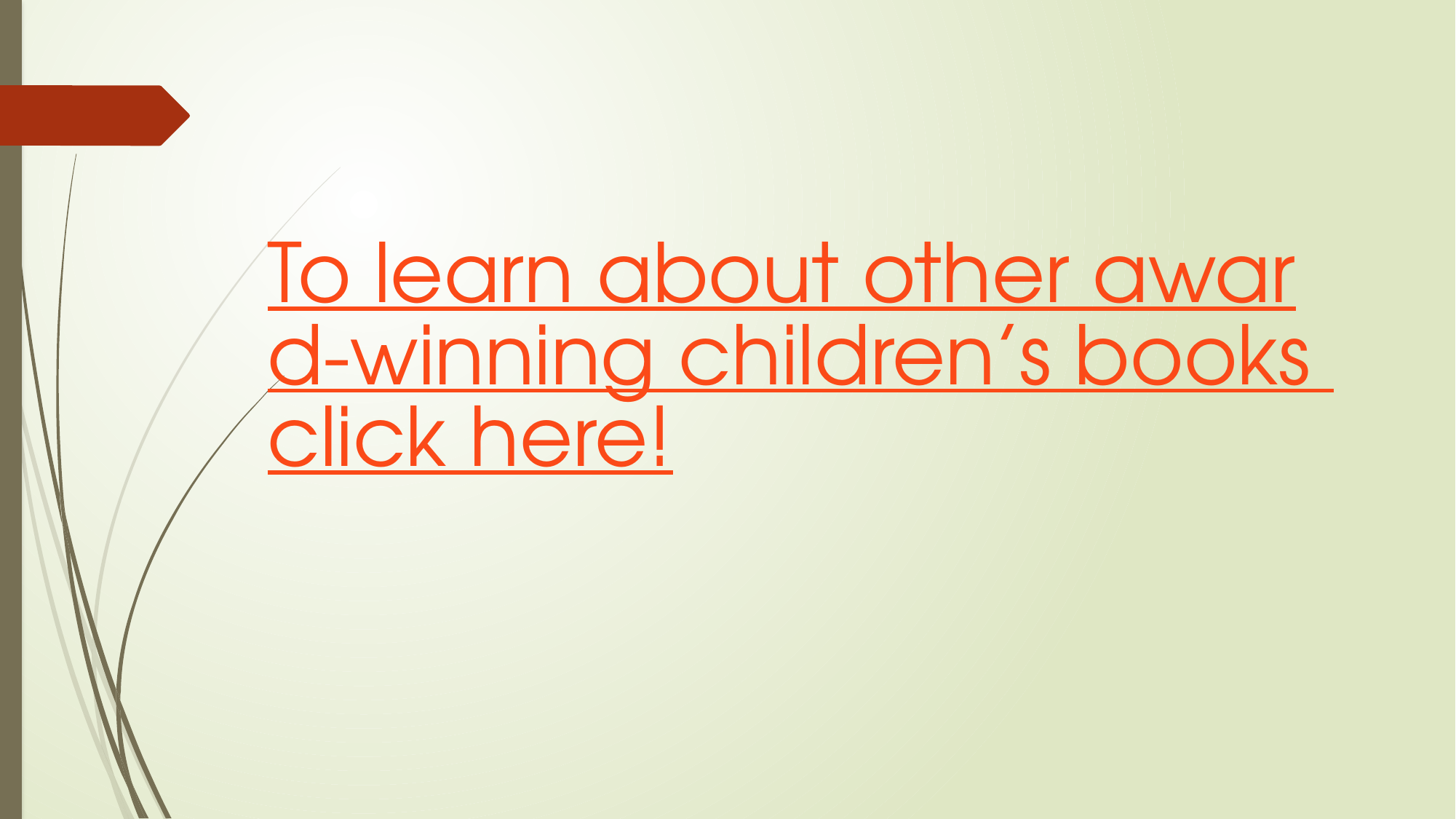

To learn about other award-winning children’s books click here!